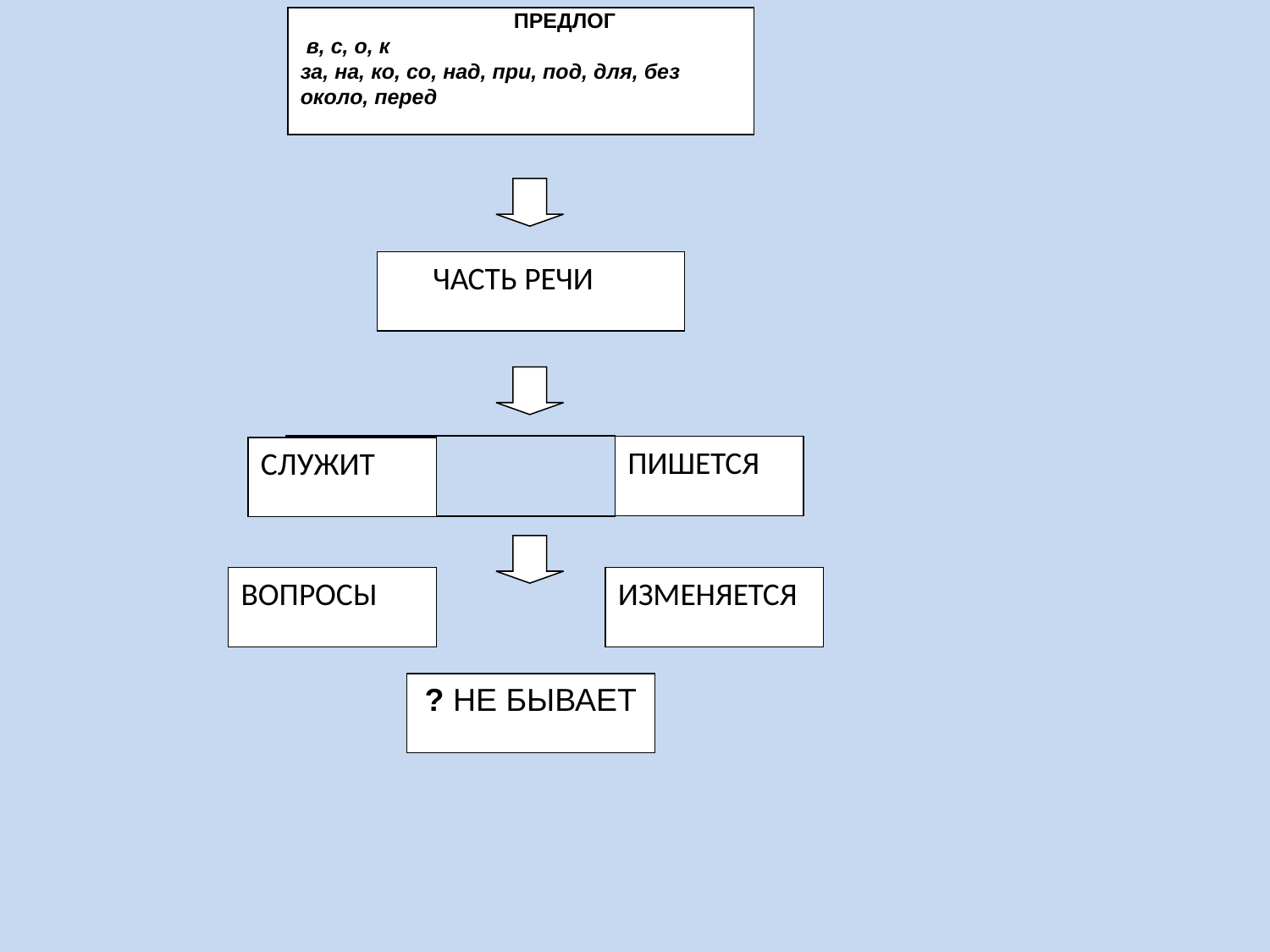

ПРЕДЛОГ
 в, с, о, к
за, на, ко, со, над, при, под, для, без
около, перед

      ЧАСТЬ РЕЧИ

|  |
| --- |
ПИШЕТСЯ
СЛУЖИТ

ВОПРОСЫ
ИЗМЕНЯЕТСЯ
? НЕ БЫВАЕТ